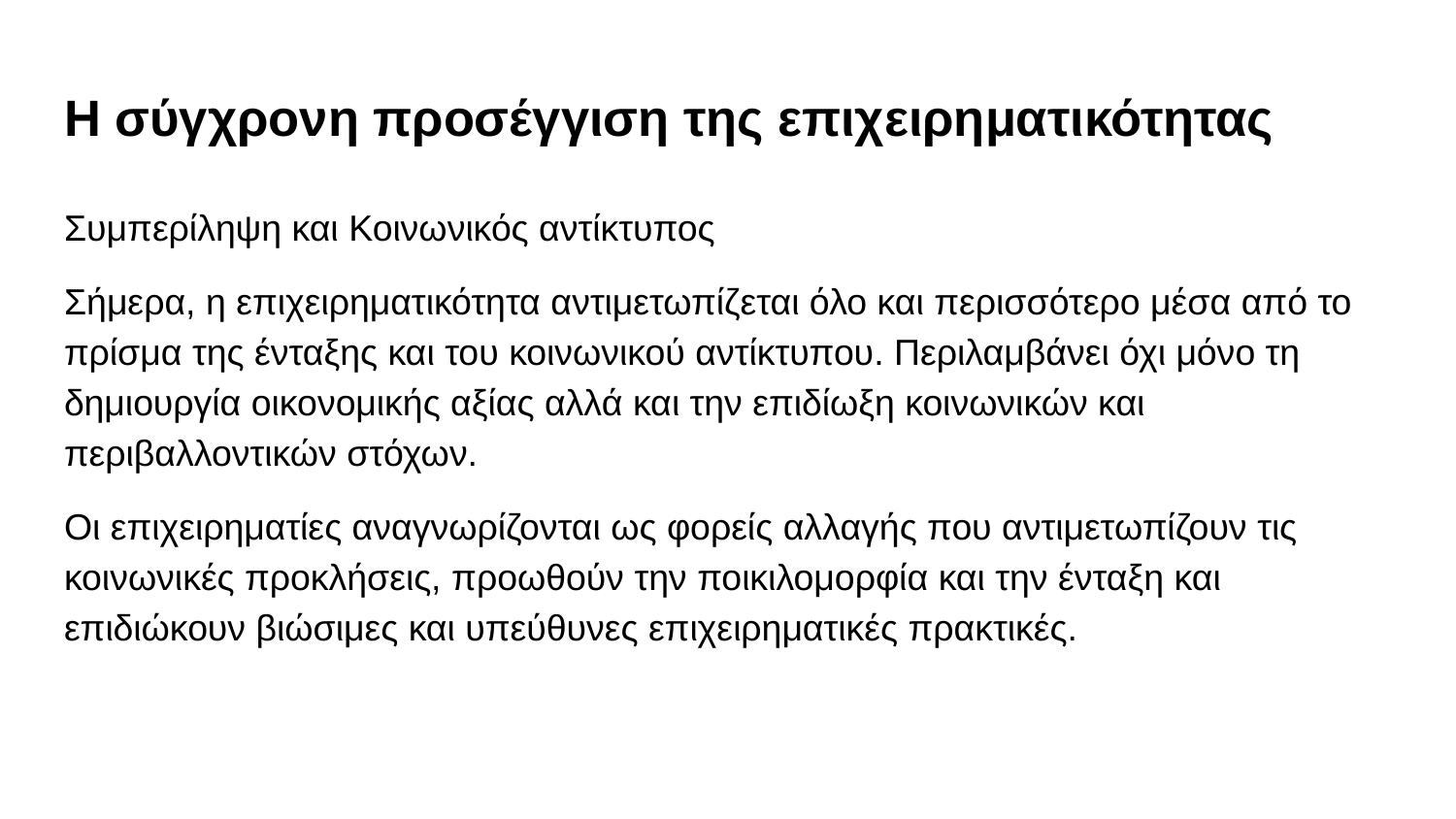

# Η σύγχρονη προσέγγιση της επιχειρηματικότητας
Συμπερίληψη και Κοινωνικός αντίκτυπος
Σήμερα, η επιχειρηματικότητα αντιμετωπίζεται όλο και περισσότερο μέσα από το πρίσμα της ένταξης και του κοινωνικού αντίκτυπου. Περιλαμβάνει όχι μόνο τη δημιουργία οικονομικής αξίας αλλά και την επιδίωξη κοινωνικών και περιβαλλοντικών στόχων.
Οι επιχειρηματίες αναγνωρίζονται ως φορείς αλλαγής που αντιμετωπίζουν τις κοινωνικές προκλήσεις, προωθούν την ποικιλομορφία και την ένταξη και επιδιώκουν βιώσιμες και υπεύθυνες επιχειρηματικές πρακτικές.